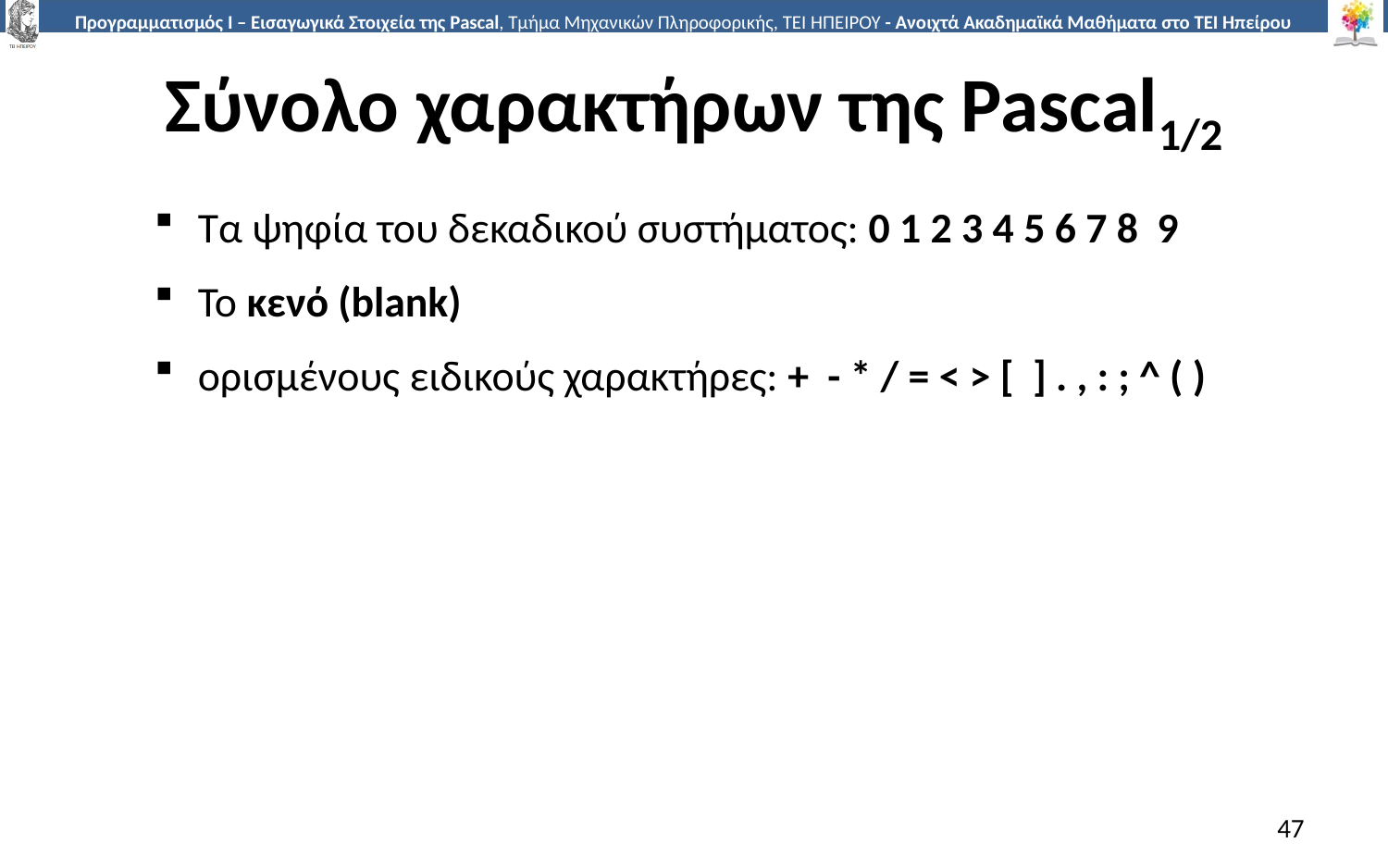

# Σύνολο χαρακτήρων της Pascal1/2
Τα ψηφία του δεκαδικού συστήματος: 0 1 2 3 4 5 6 7 8  9
Το κενό (blank)
ορισμένους ειδικούς χαρακτήρες: +  - * / = < > [  ] . , : ; ^ ( )

47